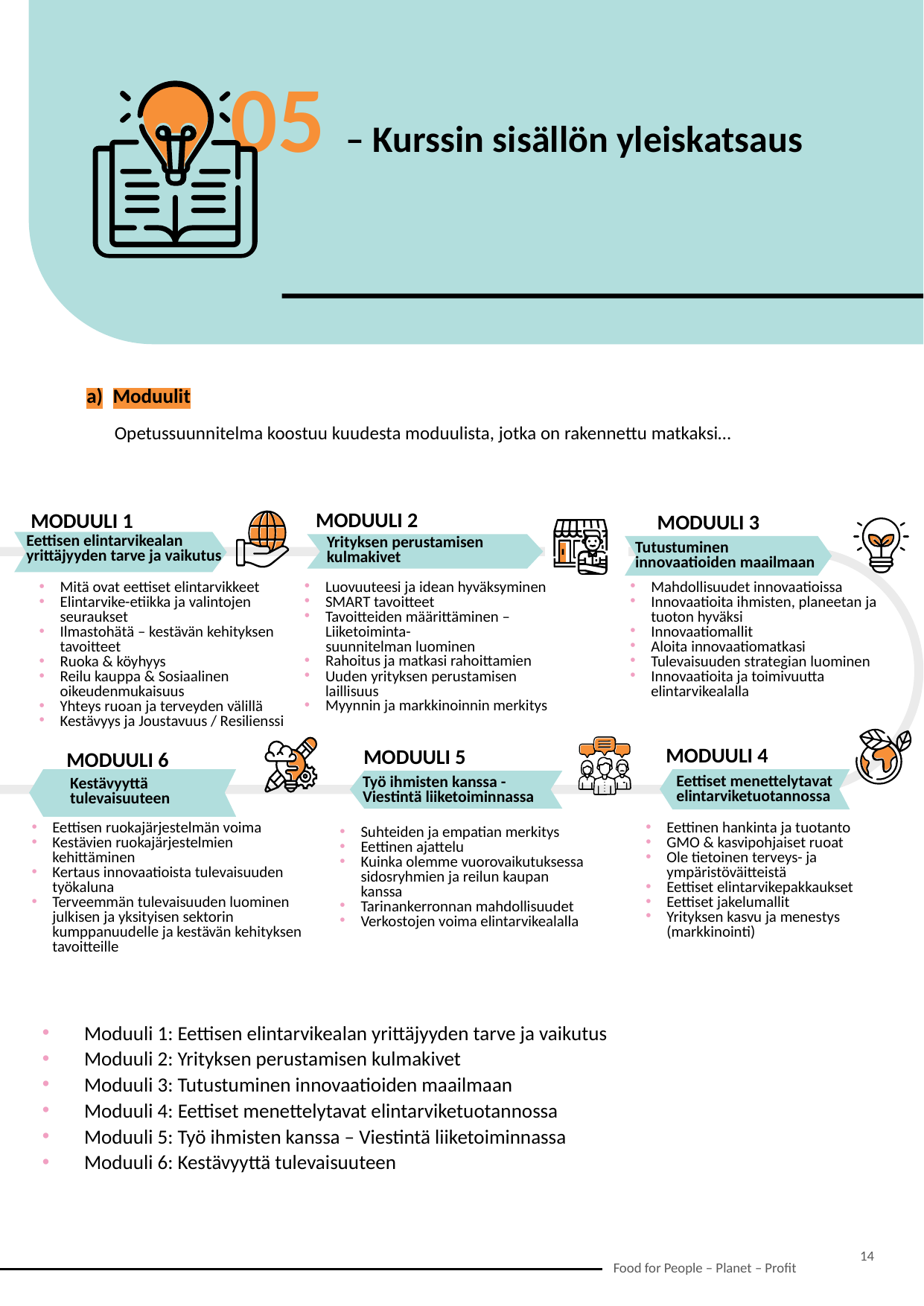

05 – Kurssin sisällön yleiskatsaus

Moduulit
Opetussuunnitelma koostuu kuudesta moduulista, jotka on rakennettu matkaksi…

MODUULI 2
Yrityksen perustamisen kulmakivet

Luovuuteesi ja idean hyväksyminen
SMART tavoitteet
Tavoitteiden määrittäminen – Liiketoiminta-
      suunnitelman luominen
Rahoitus ja matkasi rahoittamien
Uuden yrityksen perustamisen laillisuus
Myynnin ja markkinoinnin merkitys
MODUULI 1
Eettisen elintarvikealan yrittäjyyden tarve ja vaikutus

Mitä ovat eettiset elintarvikkeet
Elintarvike-etiikka ja valintojen seuraukset
Ilmastohätä – kestävän kehityksen tavoitteet
Ruoka & köyhyys
Reilu kauppa & Sosiaalinen oikeudenmukaisuus
Yhteys ruoan ja terveyden välillä
Kestävyys ja Joustavuus / Resilienssi

MODUULI 3

Tutustuminen innovaatioiden maailmaan
Mahdollisuudet innovaatioissa
Innovaatioita ihmisten, planeetan ja tuoton hyväksi
Innovaatiomallit
Aloita innovaatiomatkasi
Tulevaisuuden strategian luominen
Innovaatioita ja toimivuutta elintarvikealalla

MODUULI 4

Eettiset menettelytavat elintarviketuotannossa
Eettinen hankinta ja tuotanto
GMO & kasvipohjaiset ruoat
Ole tietoinen terveys- ja ympäristöväitteistä
Eettiset elintarvikepakkaukset
Eettiset jakelumallit
Yrityksen kasvu ja menestys (markkinointi)

MODUULI 5

Työ ihmisten kanssa -
Viestintä liiketoiminnassa

Suhteiden ja empatian merkitys
Eettinen ajattelu
Kuinka olemme vuorovaikutuksessa sidosryhmien ja reilun kaupan kanssa
Tarinankerronnan mahdollisuudet
Verkostojen voima elintarvikealalla
MODUULI 6

Kestävyyttä tulevaisuuteen
Eettisen ruokajärjestelmän voima
Kestävien ruokajärjestelmien kehittäminen
Kertaus innovaatioista tulevaisuuden työkaluna
Terveemmän tulevaisuuden luominen julkisen ja yksityisen sektorin kumppanuudelle ja kestävän kehityksen tavoitteille
Moduuli 1: Eettisen elintarvikealan yrittäjyyden tarve ja vaikutus
Moduuli 2: Yrityksen perustamisen kulmakivet
Moduuli 3: Tutustuminen innovaatioiden maailmaan
Moduuli 4: Eettiset menettelytavat elintarviketuotannossa
Moduuli 5: Työ ihmisten kanssa – Viestintä liiketoiminnassa
Moduuli 6: Kestävyyttä tulevaisuuteen
14